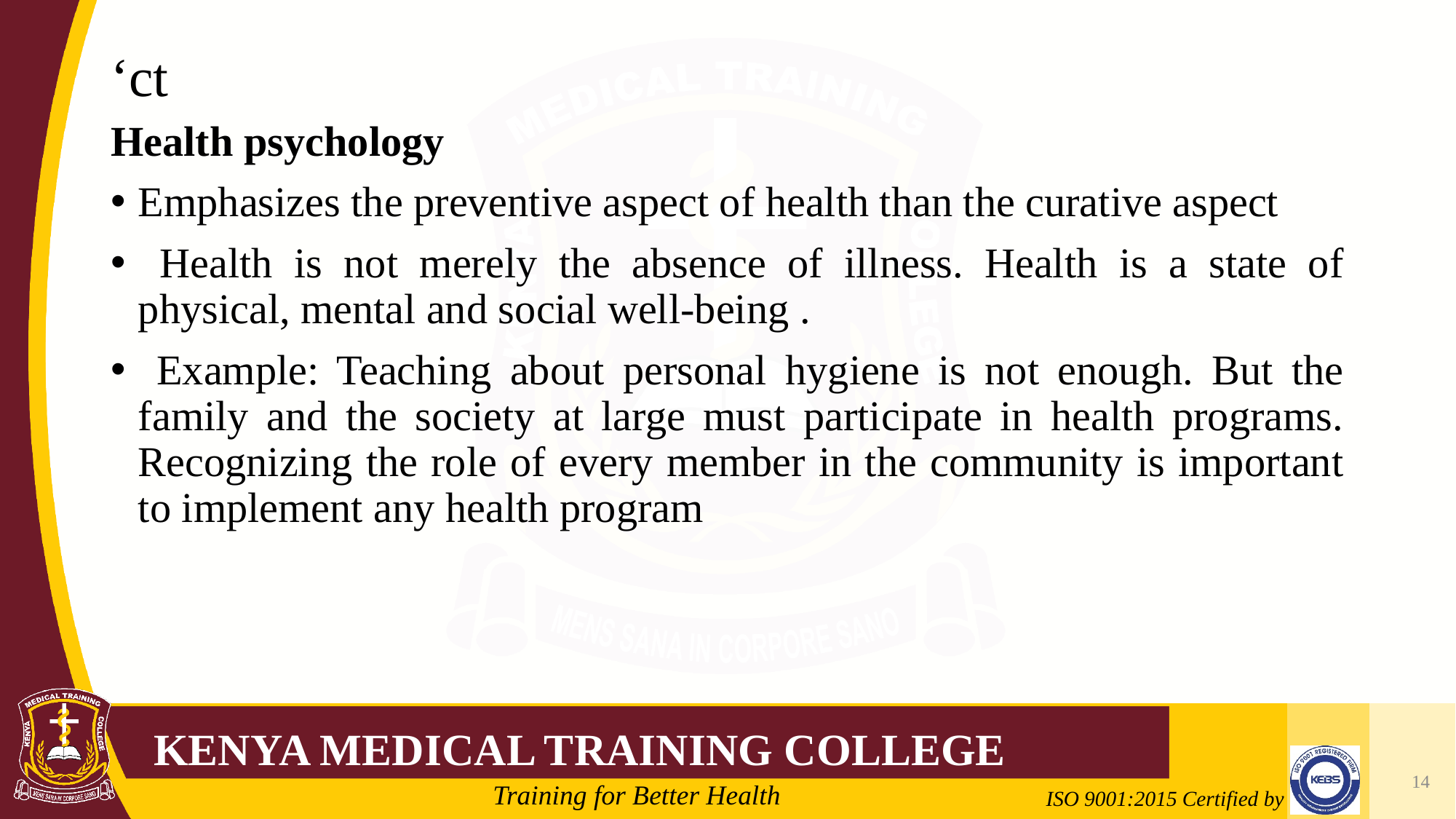

# ‘ct
Health psychology
Emphasizes the preventive aspect of health than the curative aspect
 Health is not merely the absence of illness. Health is a state of physical, mental and social well-being .
 Example: Teaching about personal hygiene is not enough. But the family and the society at large must participate in health programs. Recognizing the role of every member in the community is important to implement any health program

14